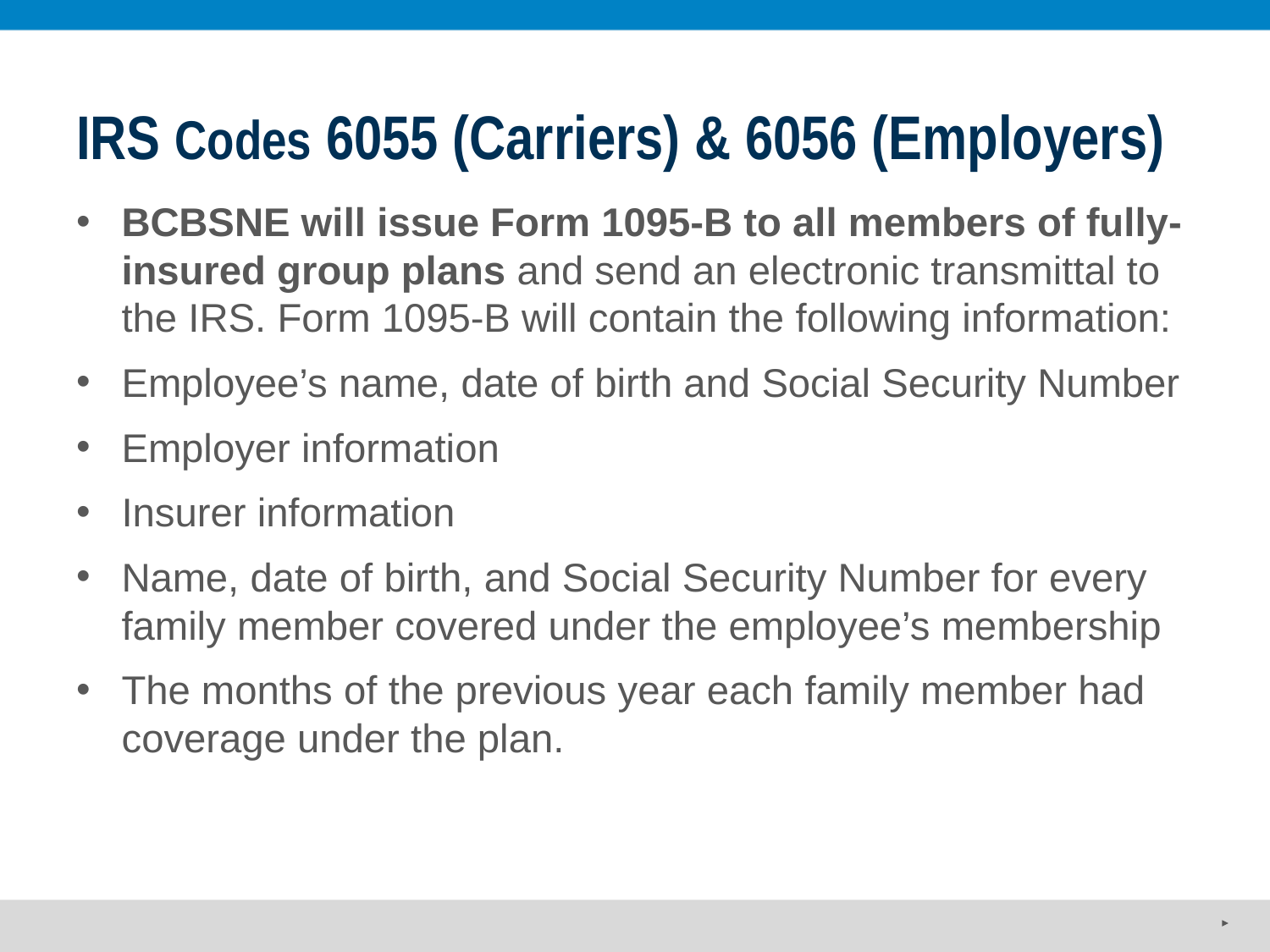

# IRS Codes 6055 (Carriers) & 6056 (Employers)
BCBSNE will issue Form 1095-B to all members of fully-insured group plans and send an electronic transmittal to the IRS. Form 1095-B will contain the following information:
Employee’s name, date of birth and Social Security Number
Employer information
Insurer information
Name, date of birth, and Social Security Number for every family member covered under the employee’s membership
The months of the previous year each family member had coverage under the plan.